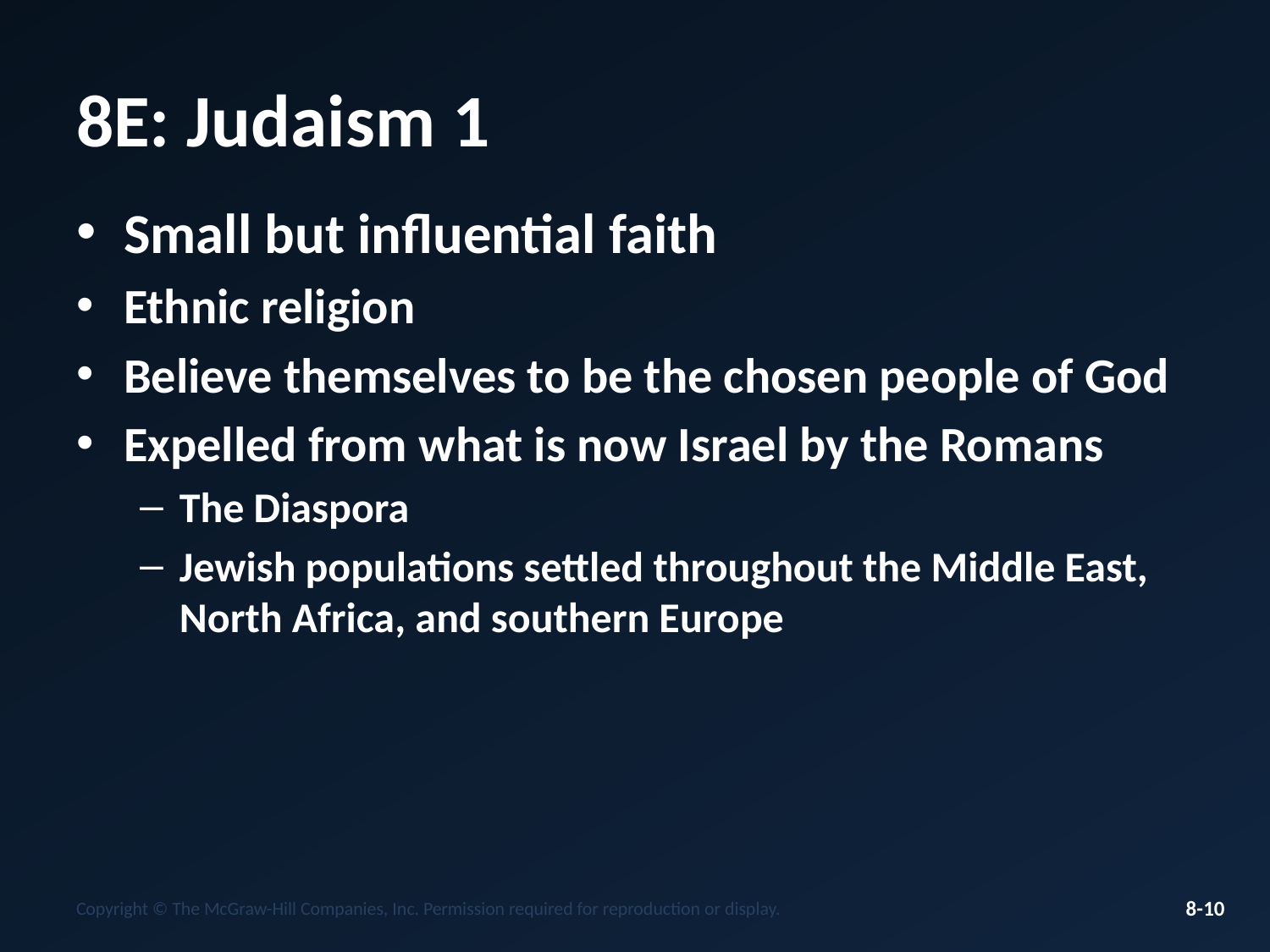

# 8E: Judaism 1
Small but influential faith
Ethnic religion
Believe themselves to be the chosen people of God
Expelled from what is now Israel by the Romans
The Diaspora
Jewish populations settled throughout the Middle East, North Africa, and southern Europe
Copyright © The McGraw-Hill Companies, Inc. Permission required for reproduction or display.
8-10